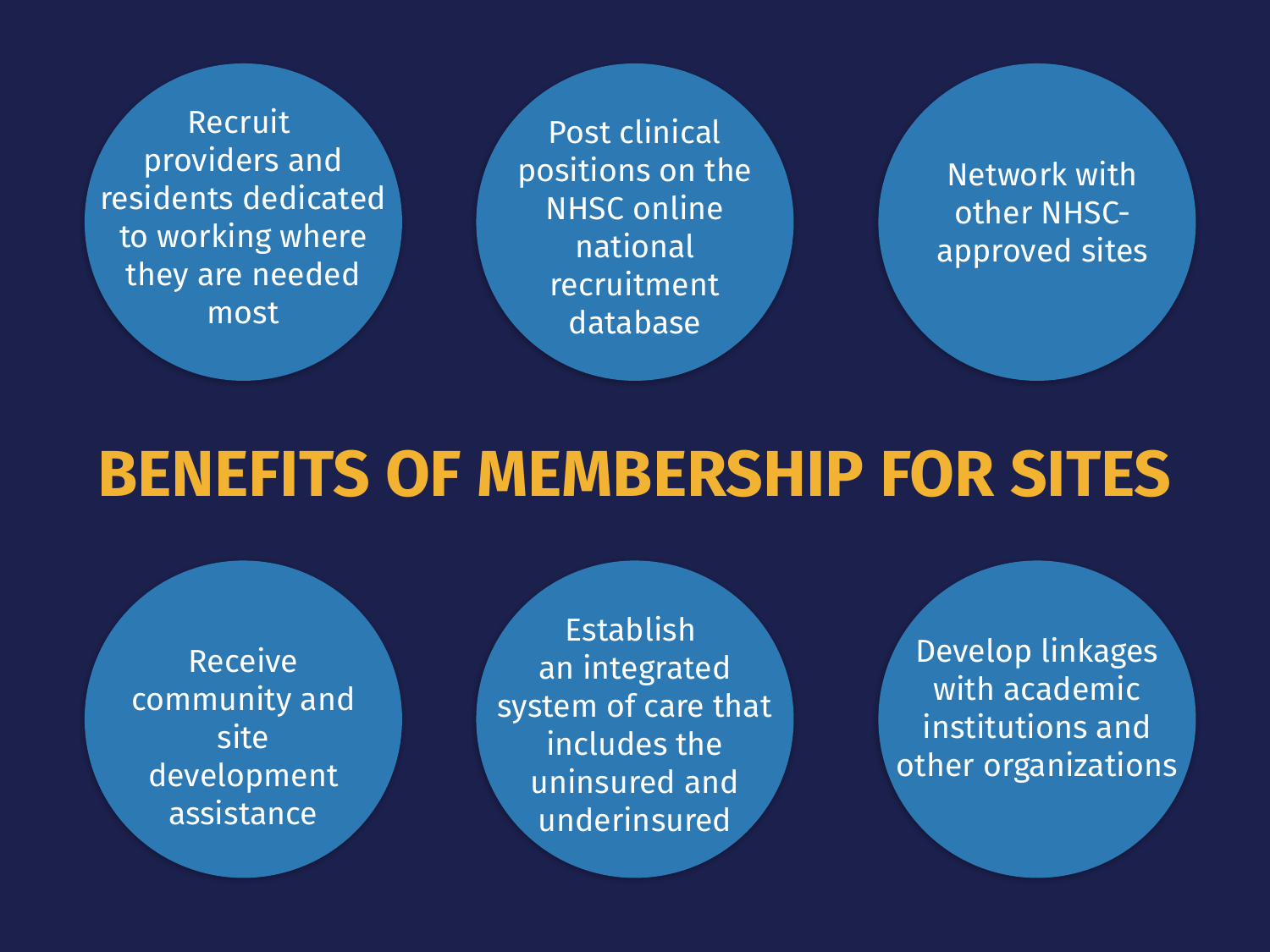

Recruit
providers and residents dedicated to working where they are needed most
Post clinical positions on the NHSC online national recruitment database
Network with other NHSC-approved sites
# Benefits of membership for sites
Establish
an integrated system of care that includes the uninsured and underinsured
Develop linkages with academic institutions and other organizations
Receive community and site development assistance
8